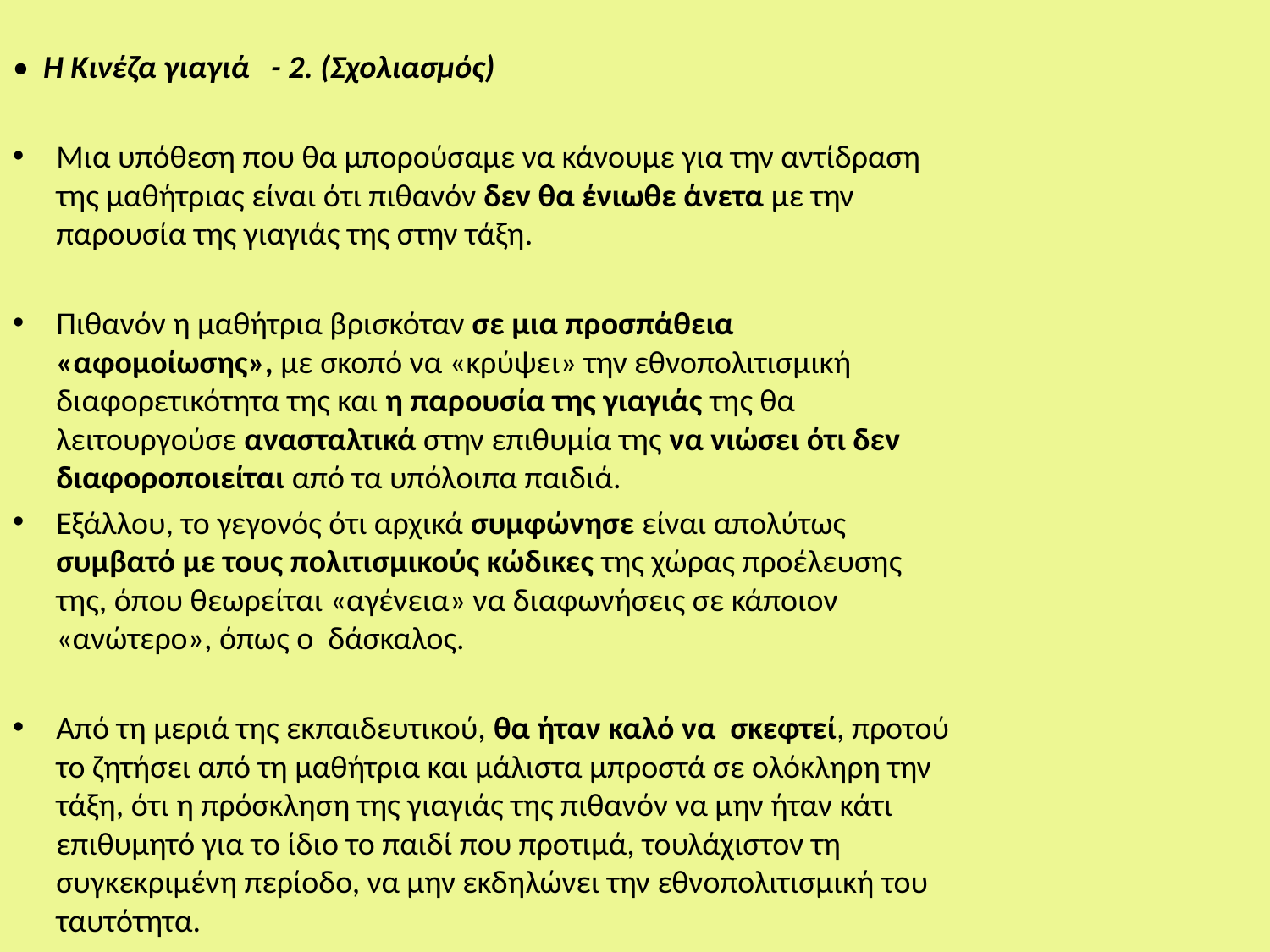

•  Η Κινέζα γιαγιά   - 2. (Σχολιασμός)

Μια υπόθεση που θα μπορούσαμε να κάνουμε για την αντίδραση της μαθήτριας είναι ότι πιθανόν δεν θα ένιωθε άνετα με την παρουσία της γιαγιάς της στην τάξη.

Πιθανόν η μαθήτρια βρισκόταν σε μια προσπάθεια «αφομοίωσης», με σκοπό να «κρύψει» την εθνοπολιτισμική διαφορετικότητα της και η παρουσία της γιαγιάς της θα λειτουργούσε ανασταλτικά στην επιθυμία της να νιώσει ότι δεν διαφοροποιείται από τα υπόλοιπα παιδιά.
Εξάλλου, το γεγονός ότι αρχικά συμφώνησε είναι απολύτως συμβατό με τους πολιτισμικούς κώδικες της χώρας προέλευσης της, όπου θεωρείται «αγένεια» να διαφωνήσεις σε κάποιον «ανώτερο», όπως ο  δάσκαλος.

Από τη μεριά της εκπαιδευτικού, θα ήταν καλό να  σκεφτεί, προτού το ζητήσει από τη μαθήτρια και μάλιστα μπροστά σε ολόκληρη την τάξη, ότι η πρόσκληση της γιαγιάς της πιθανόν να μην ήταν κάτι επιθυμητό για το ίδιο το παιδί που προτιμά, τουλάχιστον τη συγκεκριμένη περίοδο, να μην εκδηλώνει την εθνοπολιτισμική του ταυτότητα.